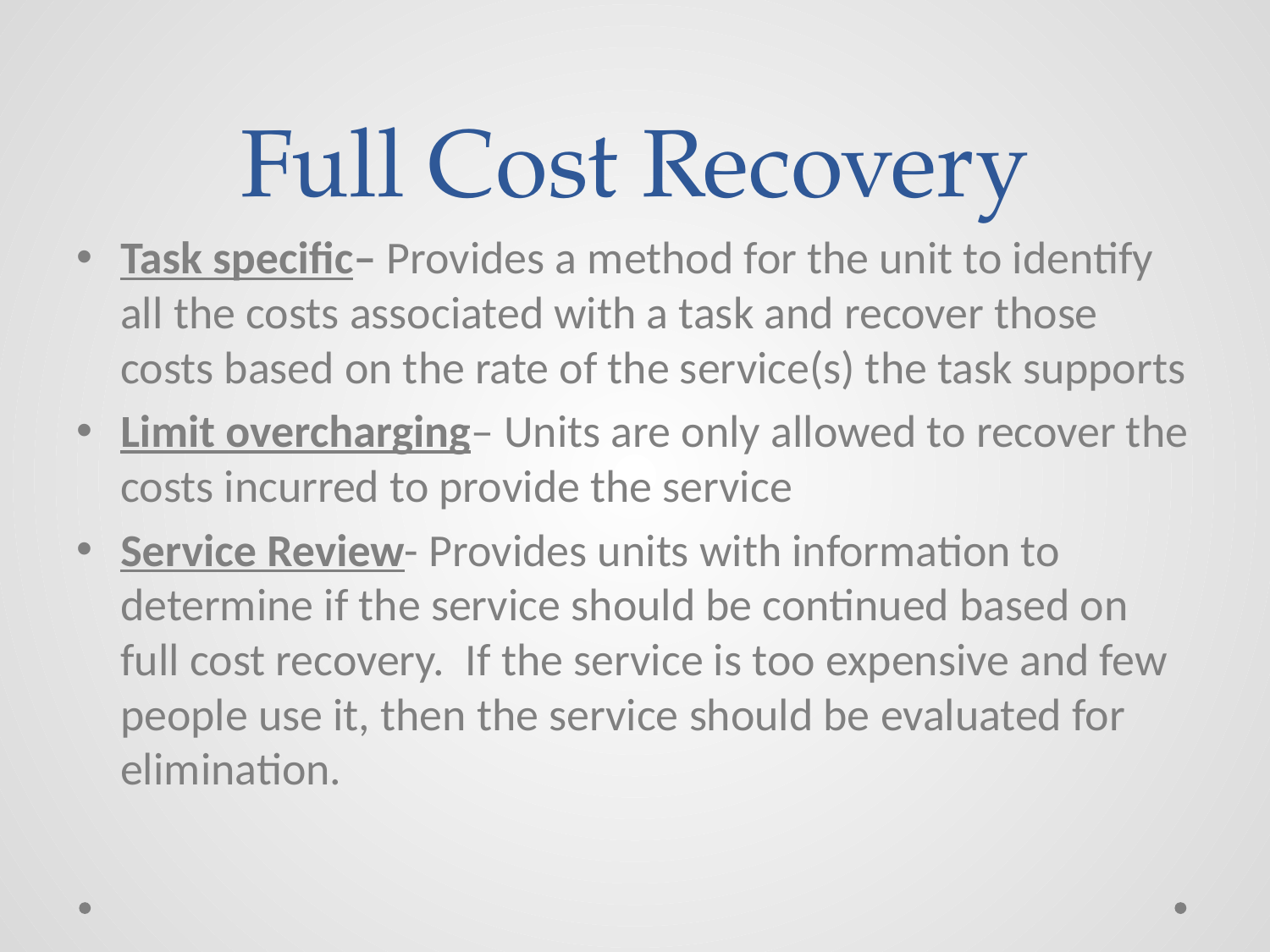

# Full Cost Recovery
Task specific– Provides a method for the unit to identify all the costs associated with a task and recover those costs based on the rate of the service(s) the task supports
Limit overcharging– Units are only allowed to recover the costs incurred to provide the service
Service Review- Provides units with information to determine if the service should be continued based on full cost recovery.  If the service is too expensive and few people use it, then the service should be evaluated for elimination.